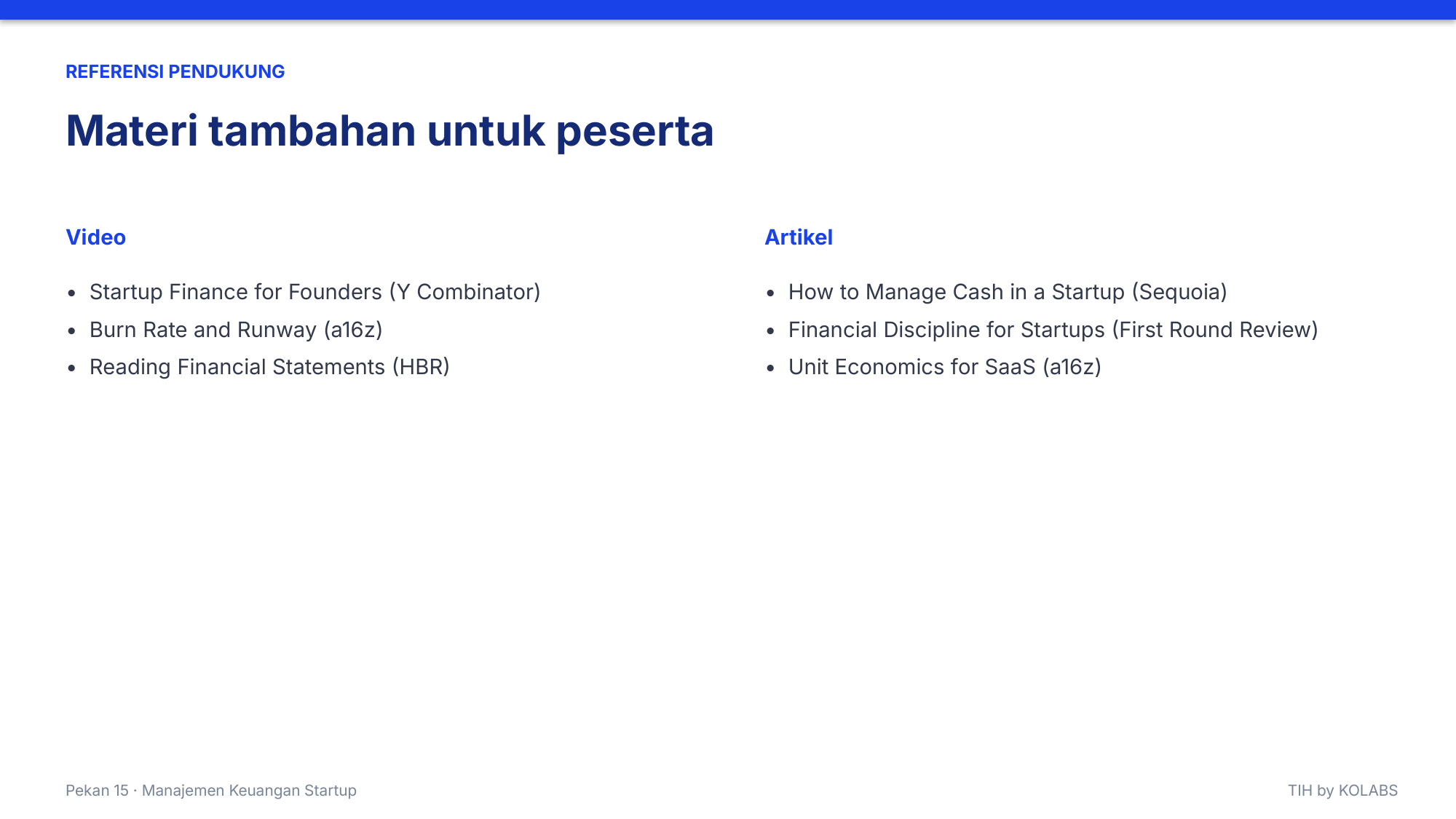

REFERENSI PENDUKUNG
Materi tambahan untuk peserta
Video
Artikel
•  Startup Finance for Founders (Y Combinator)
•  Burn Rate and Runway (a16z)
•  Reading Financial Statements (HBR)
•  How to Manage Cash in a Startup (Sequoia)
•  Financial Discipline for Startups (First Round Review)
•  Unit Economics for SaaS (a16z)
Pekan 15 · Manajemen Keuangan Startup
TIH by KOLABS